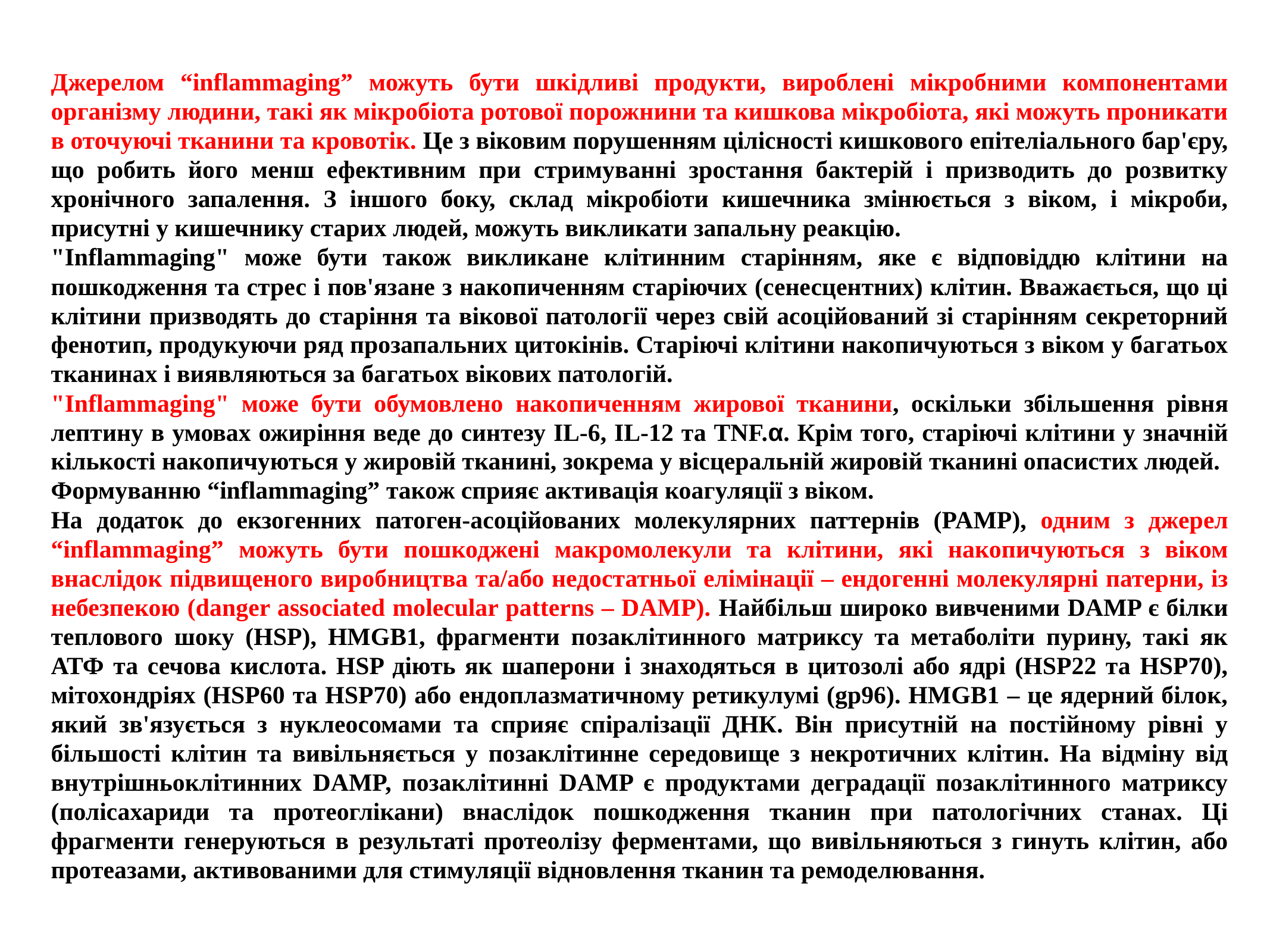

Джерелом “inflammaging” можуть бути шкідливі продукти, вироблені мікробними компонентами організму людини, такі як мікробіота ротової порожнини та кишкова мікробіота, які можуть проникати в оточуючі тканини та кровотік. Це з віковим порушенням цілісності кишкового епітеліального бар'єру, що робить його менш ефективним при стримуванні зростання бактерій і призводить до розвитку хронічного запалення. З іншого боку, склад мікробіоти кишечника змінюється з віком, і мікроби, присутні у кишечнику старих людей, можуть викликати запальну реакцію.
"Inflammaging" може бути також викликане клітинним старінням, яке є відповіддю клітини на пошкодження та стрес і пов'язане з накопиченням старіючих (сенесцентних) клітин. Вважається, що ці клітини призводять до старіння та вікової патології через свій асоційований зі старінням секреторний фенотип, продукуючи ряд прозапальних цитокінів. Старіючі клітини накопичуються з віком у багатьох тканинах і виявляються за багатьох вікових патологій.
"Inflammaging" може бути обумовлено накопиченням жирової тканини, оскільки збільшення рівня лептину в умовах ожиріння веде до синтезу IL-6, IL-12 та TNF.α. Крім того, старіючі клітини у значній кількості накопичуються у жировій тканині, зокрема у вісцеральній жировій тканині опасистих людей.
Формуванню “inflammaging” також сприяє активація коагуляції з віком.
На додаток до екзогенних патоген-асоційованих молекулярних паттернів (PAMP), одним з джерел “inflammaging” можуть бути пошкоджені макромолекули та клітини, які накопичуються з віком внаслідок підвищеного виробництва та/або недостатньої елімінації – ендогенні молекулярні патерни, із небезпекою (danger associated molecular patterns – DAMP). Найбільш широко вивченими DAMP є білки теплового шоку (HSP), HMGB1, фрагменти позаклітинного матриксу та метаболіти пурину, такі як АТФ та сечова кислота. HSP діють як шаперони і знаходяться в цитозолі або ядрі (HSP22 та HSP70), мітохондріях (HSP60 та HSP70) або ендоплазматичному ретикулумі (gp96). HMGB1 – це ядерний білок, який зв'язується з нуклеосомами та сприяє спіралізації ДНК. Він присутній на постійному рівні у більшості клітин та вивільняється у позаклітинне середовище з некротичних клітин. На відміну від внутрішньоклітинних DAMP, позаклітинні DAMP є продуктами деградації позаклітинного матриксу (полісахариди та протеоглікани) внаслідок пошкодження тканин при патологічних станах. Ці фрагменти генеруються в результаті протеолізу ферментами, що вивільняються з гинуть клітин, або протеазами, активованими для стимуляції відновлення тканин та ремоделювання.